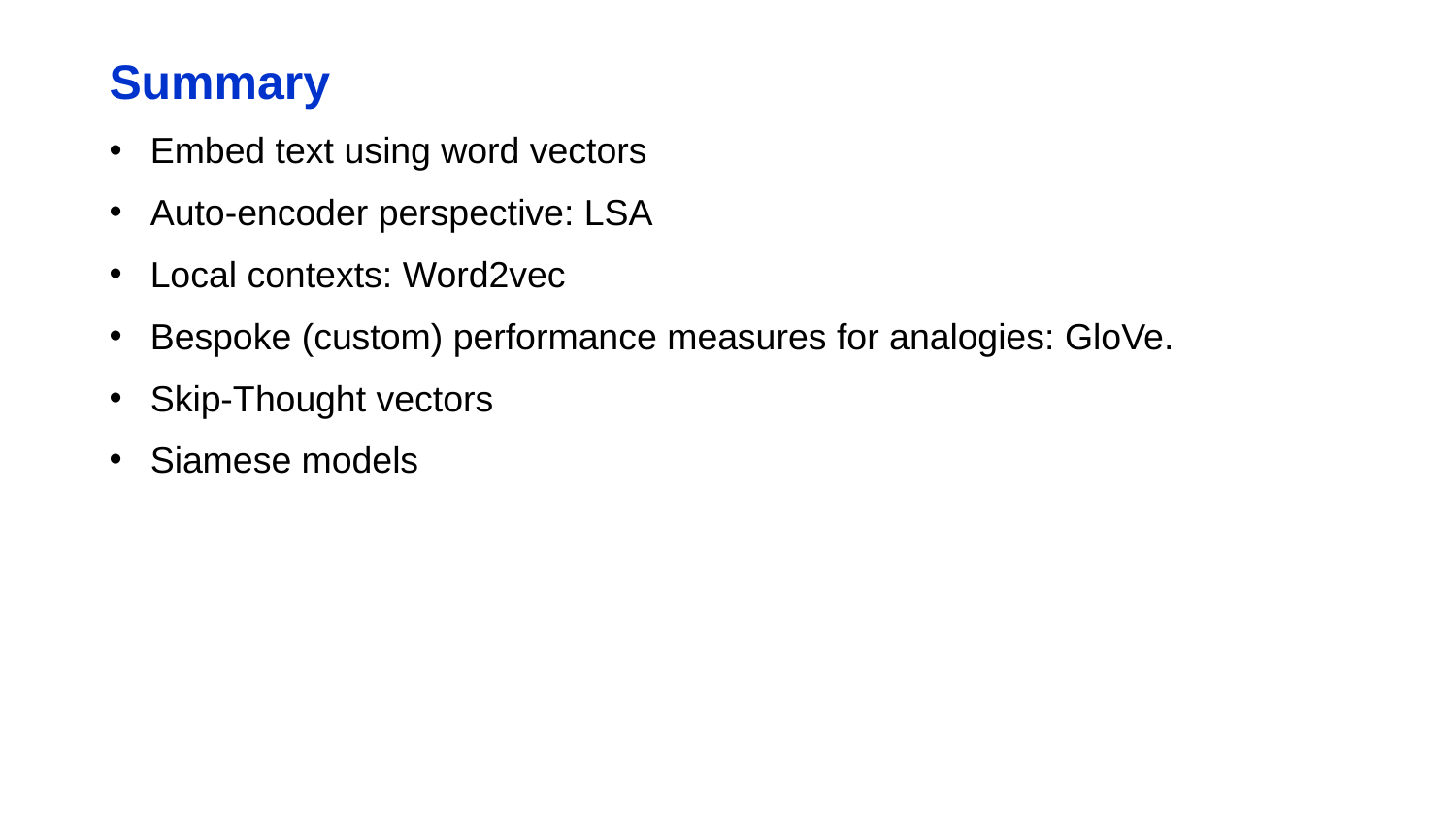

Outline
Summary
Embed text using word vectors
Auto-encoder perspective: LSA
Local contexts: Word2vec
Bespoke (custom) performance measures for analogies: GloVe.
Skip-Thought vectors
Siamese models